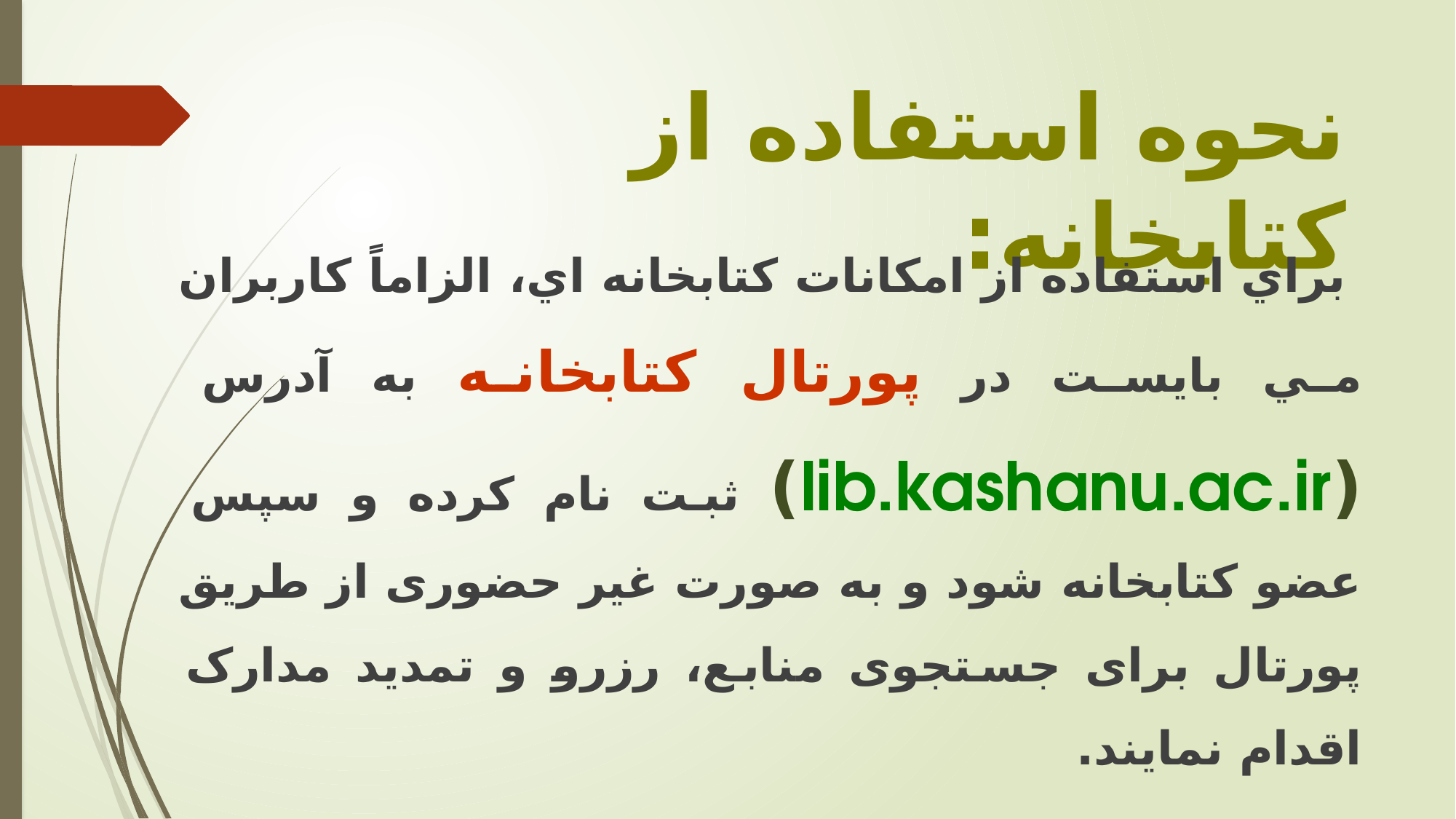

# نحوه استفاده از کتابخانه:
 براي استفاده از امکانات کتابخانه اي، الزاماً کاربران مي بايست در پورتال کتابخانه به آدرس (lib.kashanu.ac.ir) ثبت نام کرده و سپس عضو کتابخانه شود و به صورت غیر حضوری از طریق پورتال برای جستجوی منابع، رزرو و تمدید مدارک اقدام نمایند.